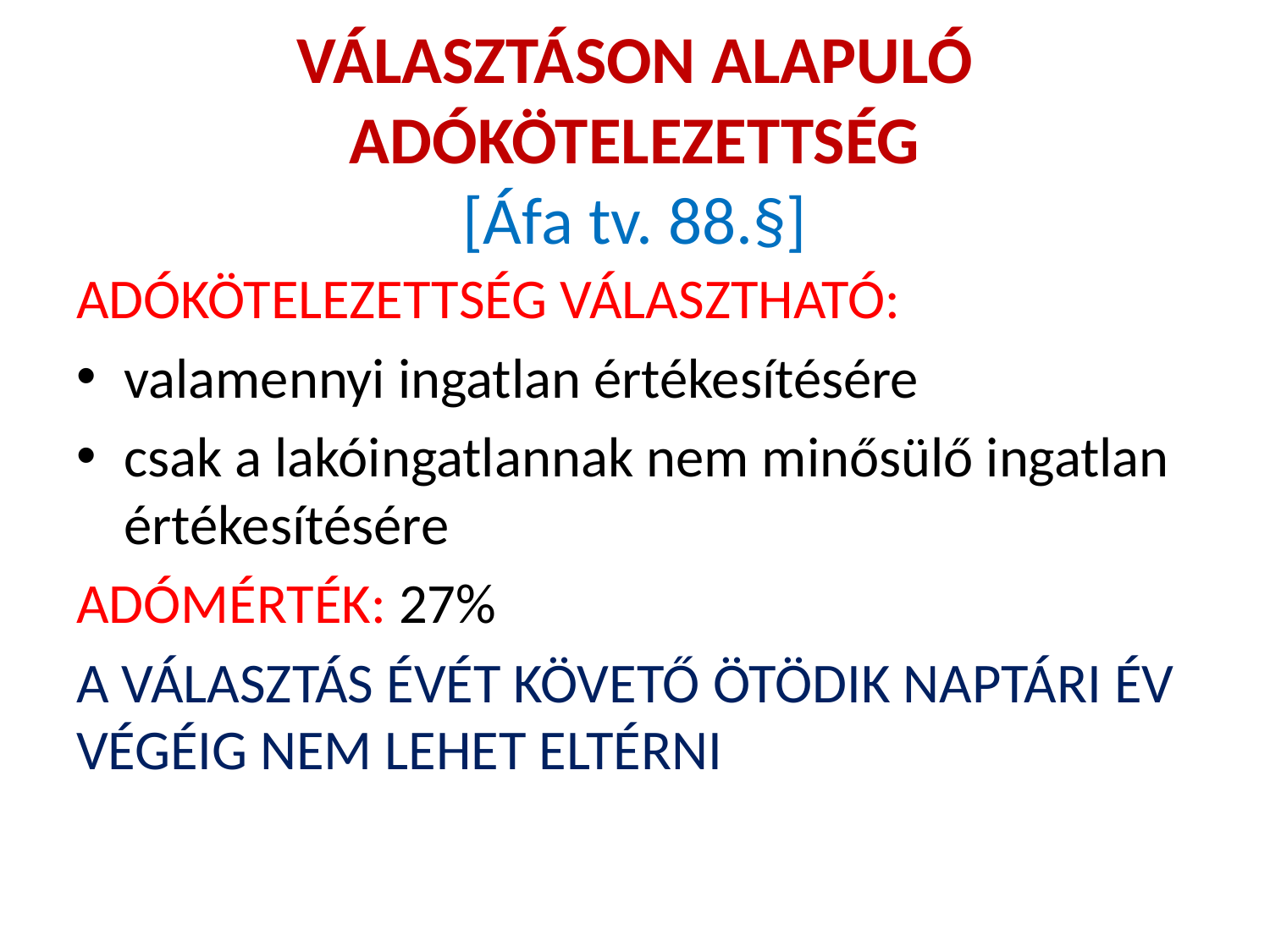

# VÁLASZTÁSON ALAPULÓ ADÓKÖTELEZETTSÉG [Áfa tv. 88.§]
ADÓKÖTELEZETTSÉG VÁLASZTHATÓ:
valamennyi ingatlan értékesítésére
csak a lakóingatlannak nem minősülő ingatlan értékesítésére
ADÓMÉRTÉK: 27%
A VÁLASZTÁS ÉVÉT KÖVETŐ ÖTÖDIK NAPTÁRI ÉV VÉGÉIG NEM LEHET ELTÉRNI